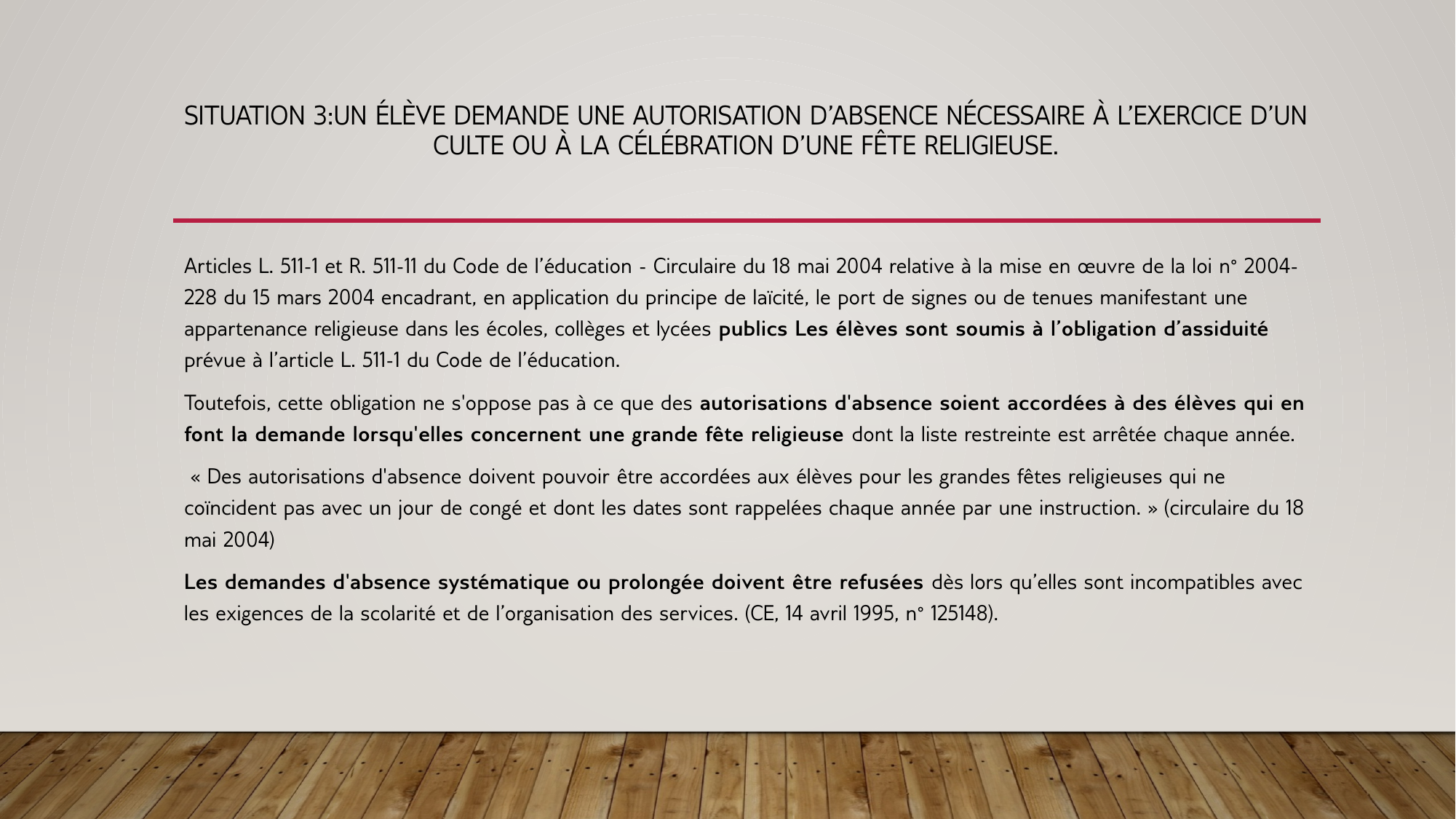

# Situation 3:Un élève demande une autorisation d’absence nécessaire à l’exercice d’un culte ou à la célébration d’une fête religieuse.
Articles L. 511-1 et R. 511-11 du Code de l’éducation - Circulaire du 18 mai 2004 relative à la mise en œuvre de la loi n° 2004-228 du 15 mars 2004 encadrant, en application du principe de laïcité, le port de signes ou de tenues manifestant une appartenance religieuse dans les écoles, collèges et lycées publics Les élèves sont soumis à l’obligation d’assiduité prévue à l’article L. 511-1 du Code de l’éducation.
Toutefois, cette obligation ne s'oppose pas à ce que des autorisations d'absence soient accordées à des élèves qui en font la demande lorsqu'elles concernent une grande fête religieuse dont la liste restreinte est arrêtée chaque année.
 « Des autorisations d'absence doivent pouvoir être accordées aux élèves pour les grandes fêtes religieuses qui ne coïncident pas avec un jour de congé et dont les dates sont rappelées chaque année par une instruction. » (circulaire du 18 mai 2004)
Les demandes d'absence systématique ou prolongée doivent être refusées dès lors qu’elles sont incompatibles avec les exigences de la scolarité et de l’organisation des services. (CE, 14 avril 1995, n° 125148).